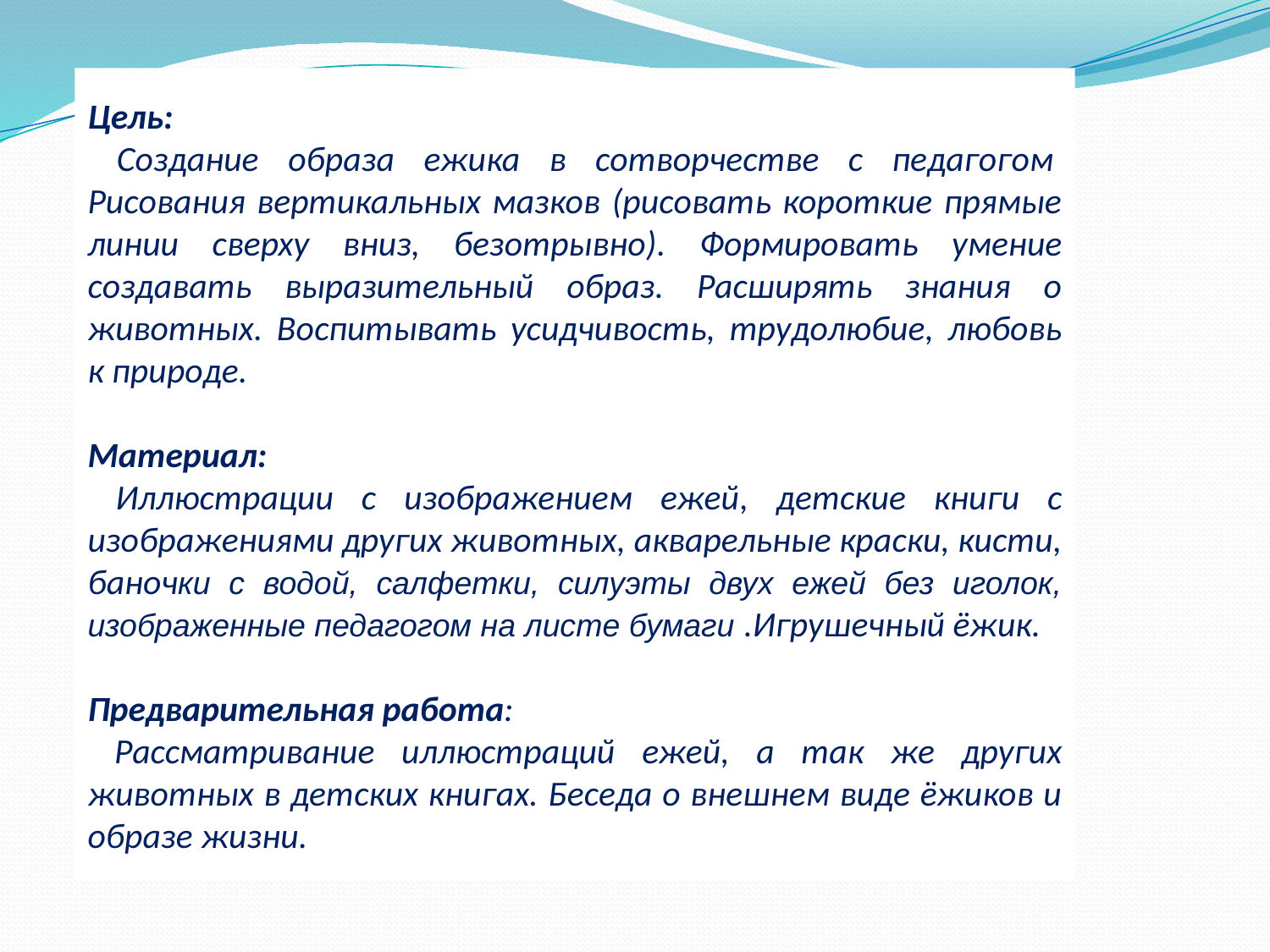

Цель:
 Создание образа ежика в сотворчестве с педагогом  Рисования вертикальных мазков (рисовать короткие прямые линии сверху вниз, безотрывно). Формировать умение создавать выразительный образ. Расширять знания о животных. Воспитывать усидчивость, трудолюбие, любовь к природе.

Материал:
 Иллюстрации с изображением ежей, детские книги с изображениями других животных, акварельные краски, кисти, баночки с водой, салфетки, силуэты двух ежей без иголок, изображенные педагогом на листе бумаги .Игрушечный ёжик.

Предварительная работа:
 Рассматривание иллюстраций ежей, а так же других животных в детских книгах. Беседа о внешнем виде ёжиков и образе жизни.